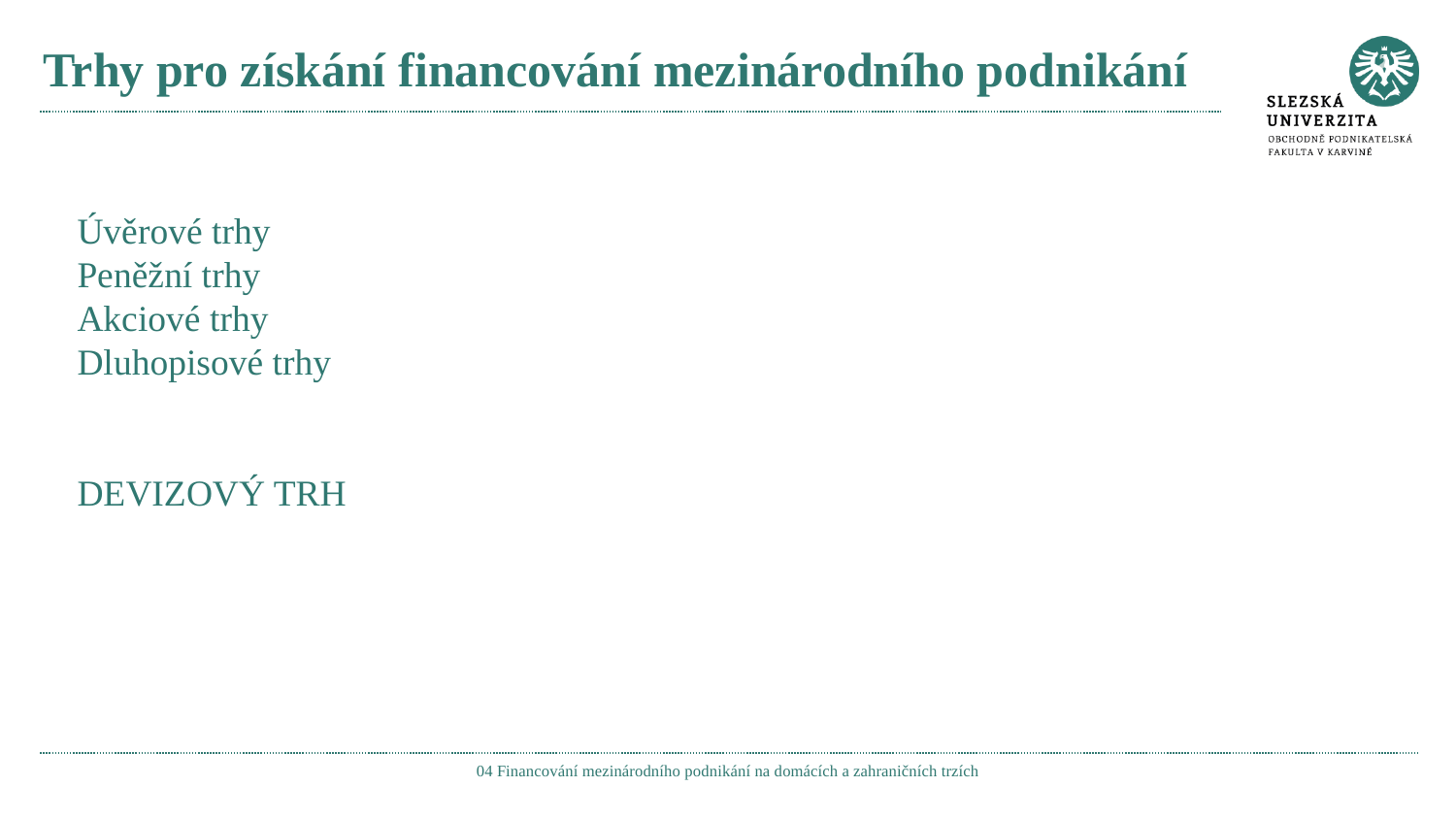

# Trhy pro získání financování mezinárodního podnikání

Úvěrové trhy
Peněžní trhy
Akciové trhy
Dluhopisové trhy

DEVIZOVÝ TRH
04 Financování mezinárodního podnikání na domácích a zahraničních trzích